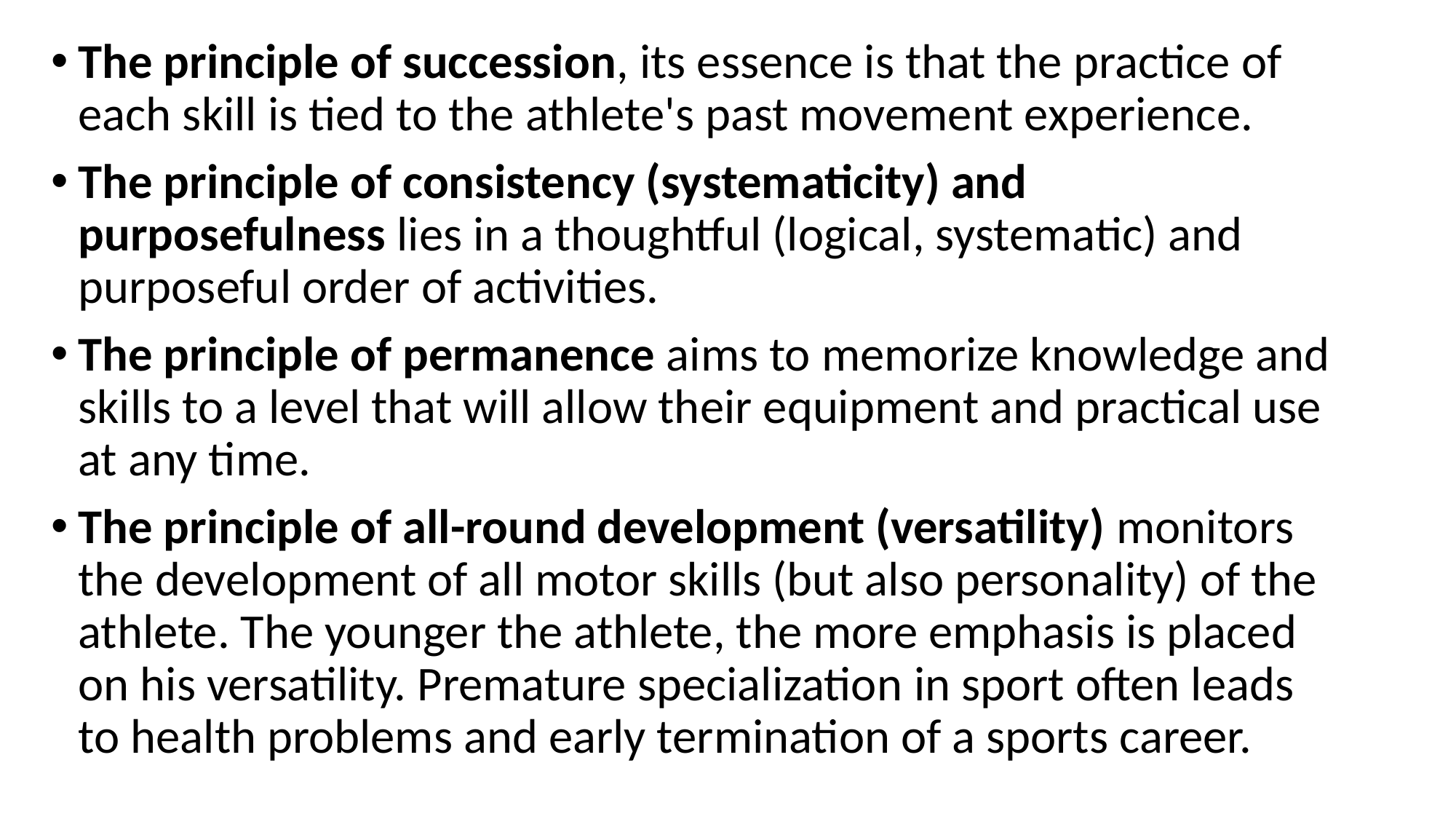

The principle of succession, its essence is that the practice of each skill is tied to the athlete's past movement experience.
The principle of consistency (systematicity) and purposefulness lies in a thoughtful (logical, systematic) and purposeful order of activities.
The principle of permanence aims to memorize knowledge and skills to a level that will allow their equipment and practical use at any time.
The principle of all-round development (versatility) monitors the development of all motor skills (but also personality) of the athlete. The younger the athlete, the more emphasis is placed on his versatility. Premature specialization in sport often leads to health problems and early termination of a sports career.